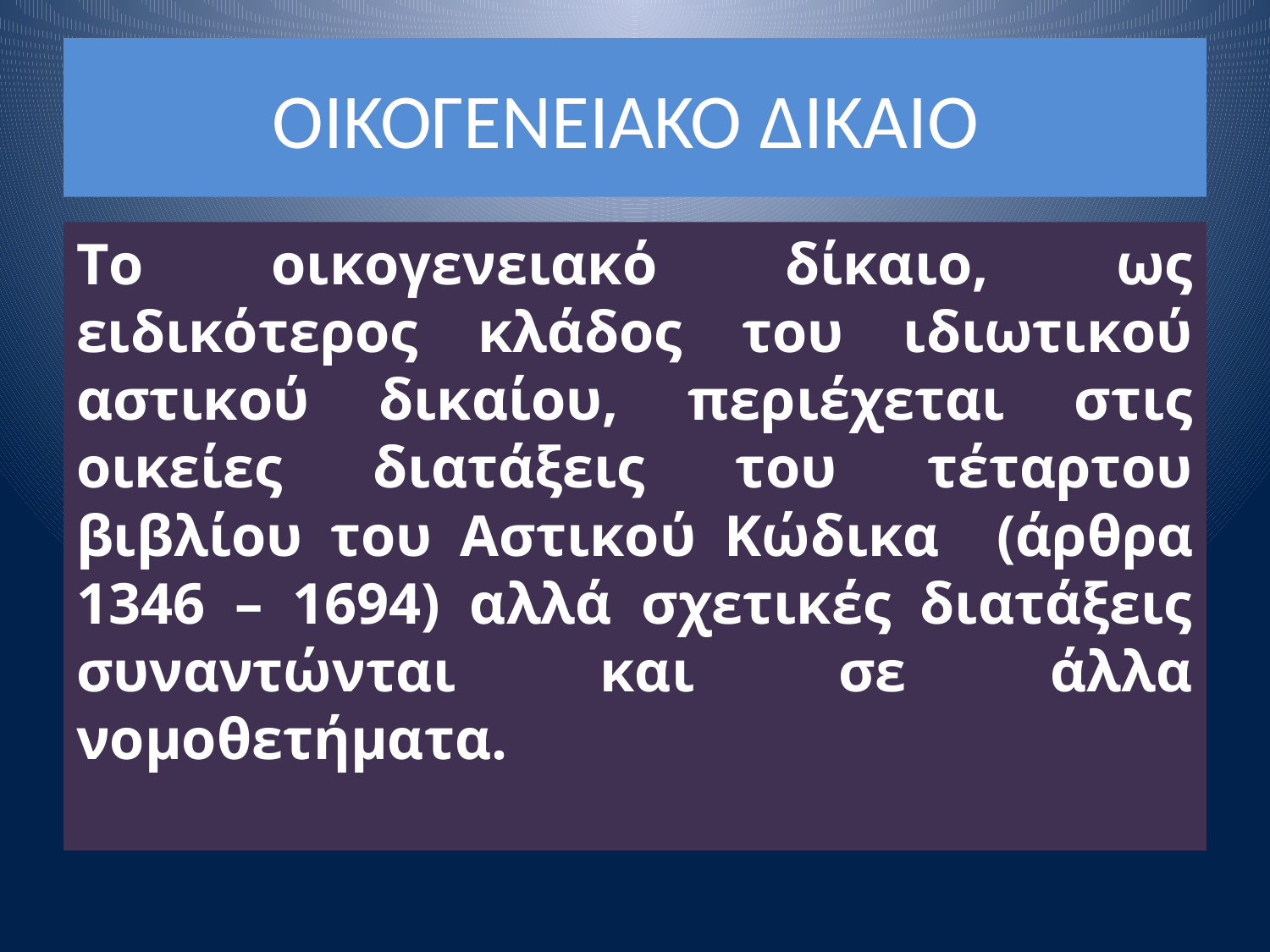

# ΟΙΚΟΓΕΝΕΙΑΚΟ ΔΙΚΑΙΟ
Το οικογενειακό δίκαιο, ως ειδικότερος κλάδος του ιδιωτικού αστικού δικαίου, περιέχεται στις οικείες διατάξεις του τέταρτου βιβλίου του Αστικού Κώδικα  (άρθρα 1346 – 1694) αλλά σχετικές διατάξεις συναντώνται και σε άλλα νομοθετήματα.